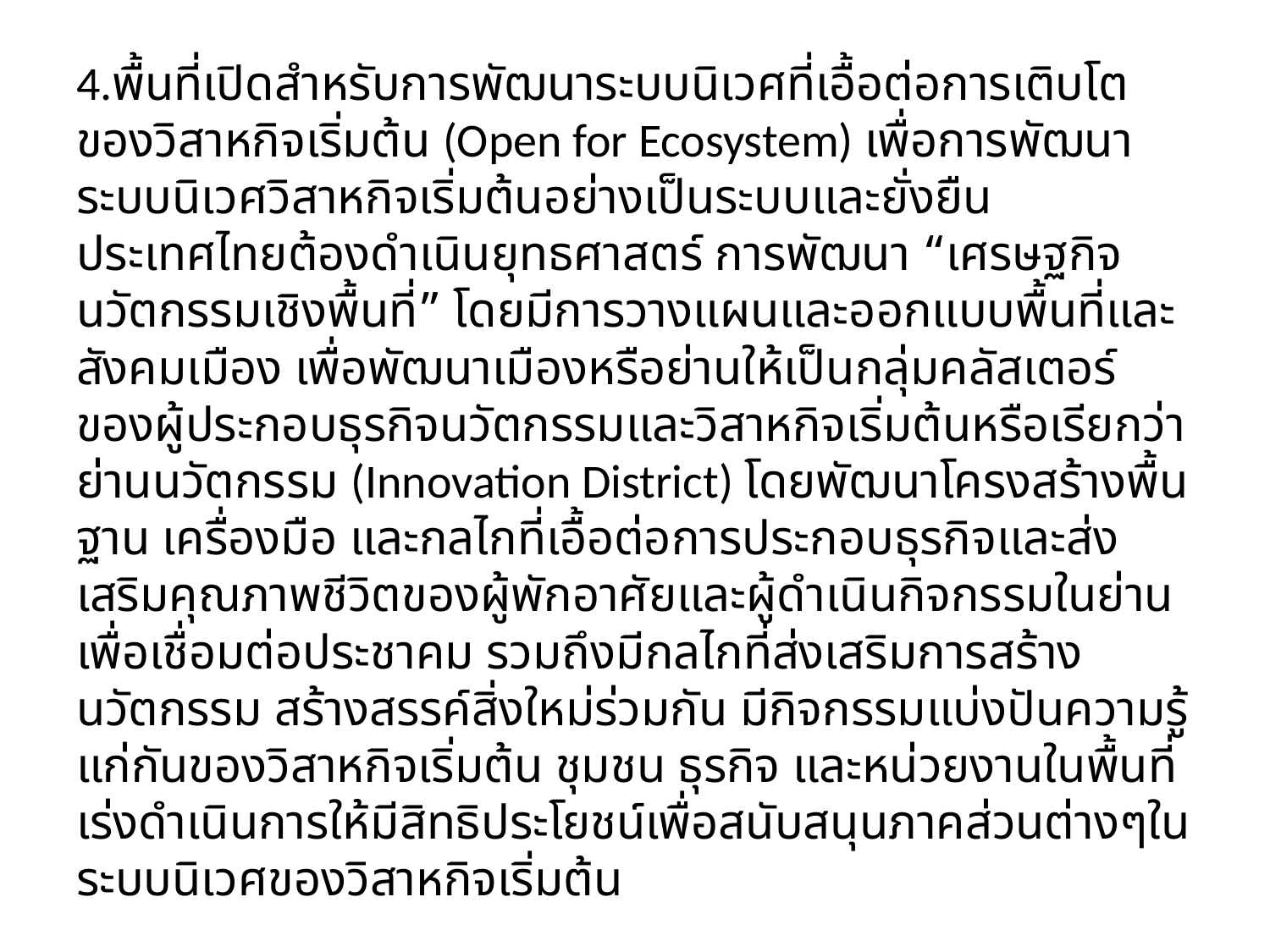

4.พื้นที่เปิดสำหรับการพัฒนาระบบนิเวศที่เอื้อต่อการเติบโตของวิสาหกิจเริ่มต้น (Open for Ecosystem) เพื่อการพัฒนาระบบนิเวศวิสาหกิจเริ่มต้นอย่างเป็นระบบและยั่งยืน ประเทศไทยต้องดำเนินยุทธศาสตร์ การพัฒนา “เศรษฐกิจนวัตกรรมเชิงพื้นที่” โดยมีการวางแผนและออกแบบพื้นที่และสังคมเมือง เพื่อพัฒนาเมืองหรือย่านให้เป็นกลุ่มคลัสเตอร์ของผู้ประกอบธุรกิจนวัตกรรมและวิสาหกิจเริ่มต้นหรือเรียกว่า ย่านนวัตกรรม (Innovation District) โดยพัฒนาโครงสร้างพื้นฐาน เครื่องมือ และกลไกที่เอื้อต่อการประกอบธุรกิจและส่งเสริมคุณภาพชีวิตของผู้พักอาศัยและผู้ดำเนินกิจกรรมในย่าน เพื่อเชื่อมต่อประชาคม รวมถึงมีกลไกที่ส่งเสริมการสร้างนวัตกรรม สร้างสรรค์สิ่งใหม่ร่วมกัน มีกิจกรรมแบ่งปันความรู้แก่กันของวิสาหกิจเริ่มต้น ชุมชน ธุรกิจ และหน่วยงานในพื้นที่ เร่งดำเนินการให้มีสิทธิประโยชน์เพื่อสนับสนุนภาคส่วนต่างๆในระบบนิเวศของวิสาหกิจเริ่มต้น